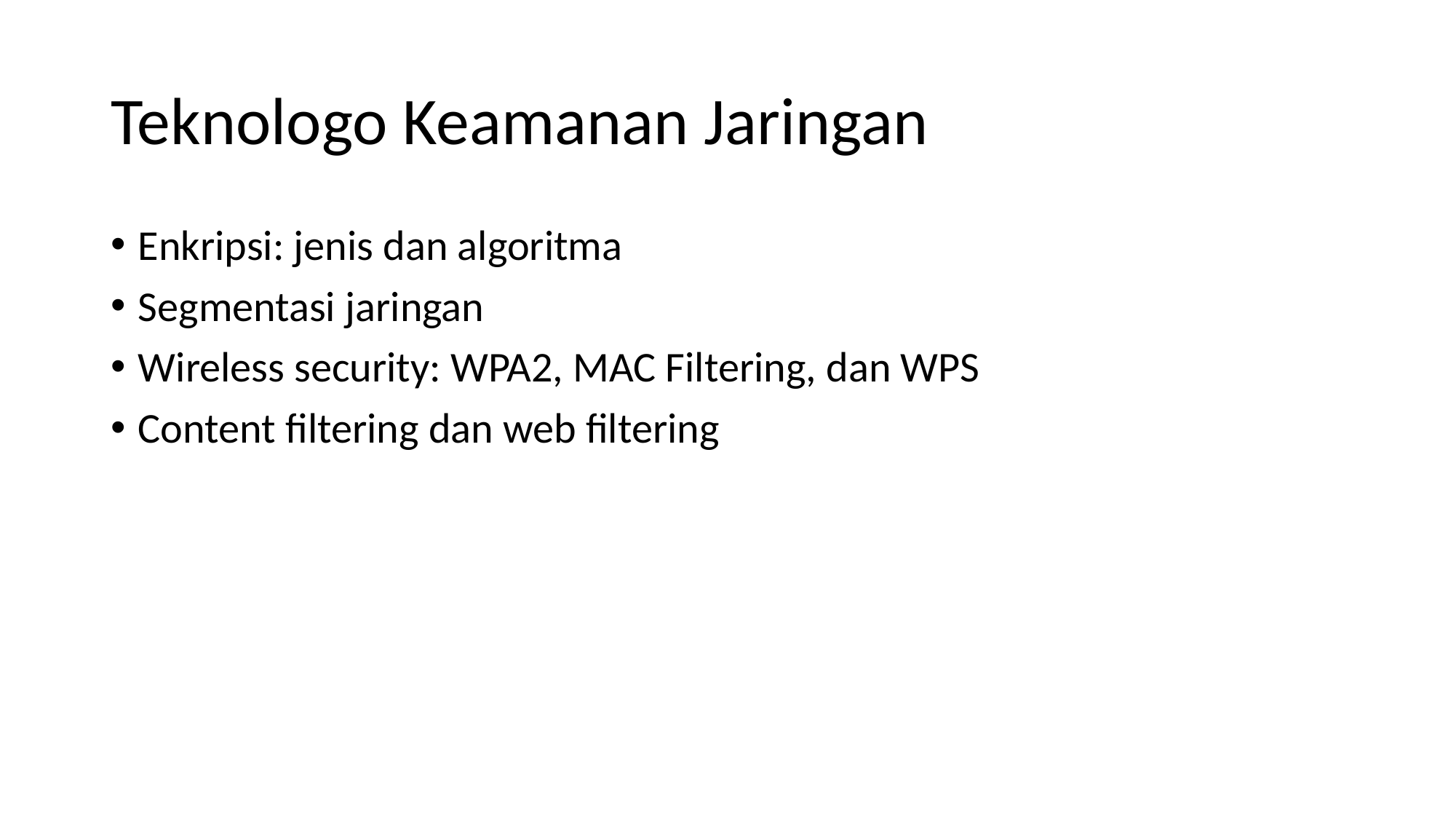

# Teknologo Keamanan Jaringan
Enkripsi: jenis dan algoritma
Segmentasi jaringan
Wireless security: WPA2, MAC Filtering, dan WPS
Content filtering dan web filtering